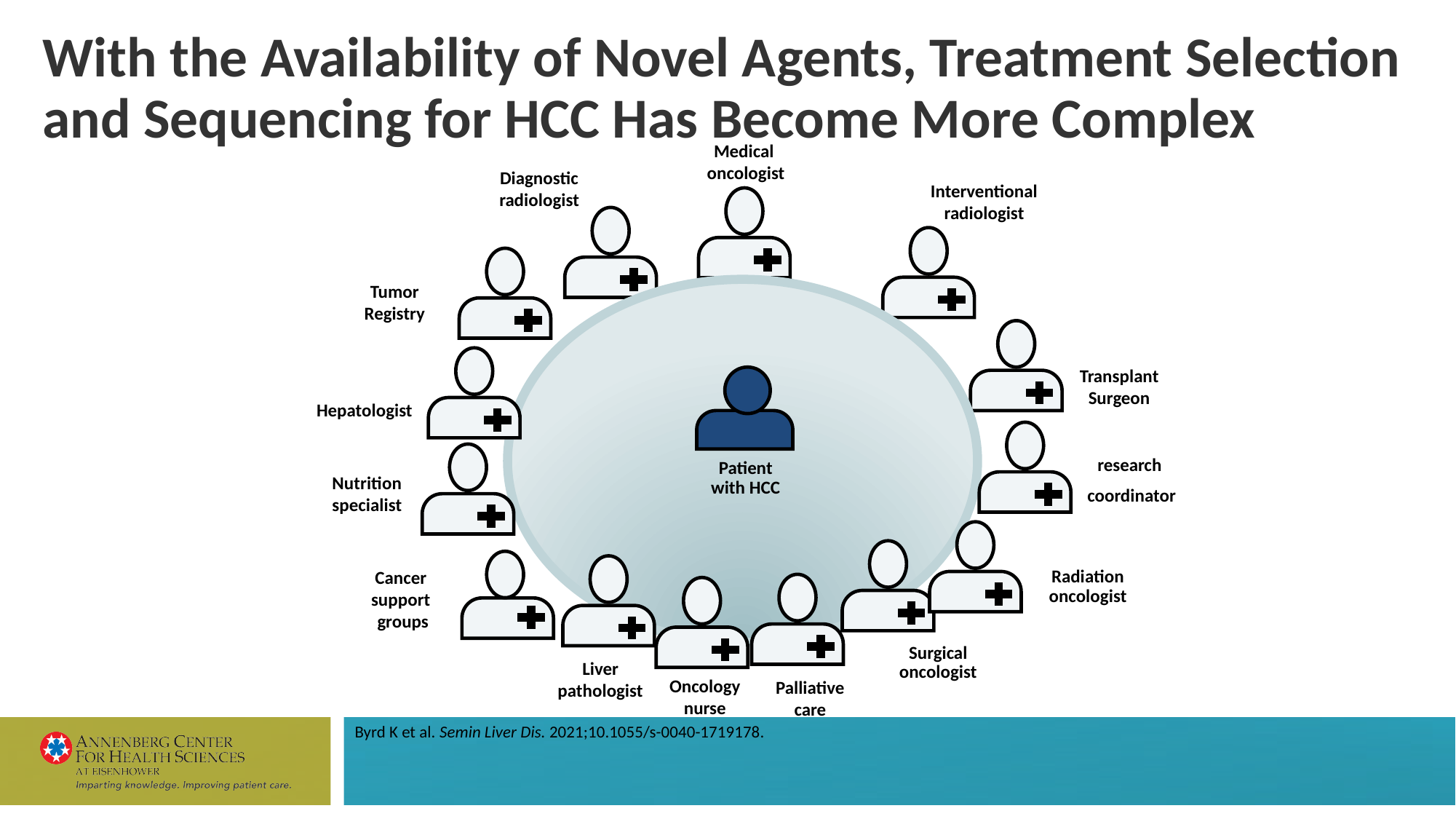

# With the Availability of Novel Agents, Treatment Selection and Sequencing for HCC Has Become More Complex
Medical
oncologist
Diagnostic
radiologist
Interventional
radiologist

Tumor Registry

Transplant
Surgeon

Patient with HCC
Hepatologist

research
coordinator

Nutrition
specialist

Cancer
support
groups
Radiation oncologist

Surgical
oncologist
Liver
pathologist
Oncology
nurse
Palliative
care
Byrd K et al. Semin Liver Dis. 2021;10.1055/s-0040-1719178.